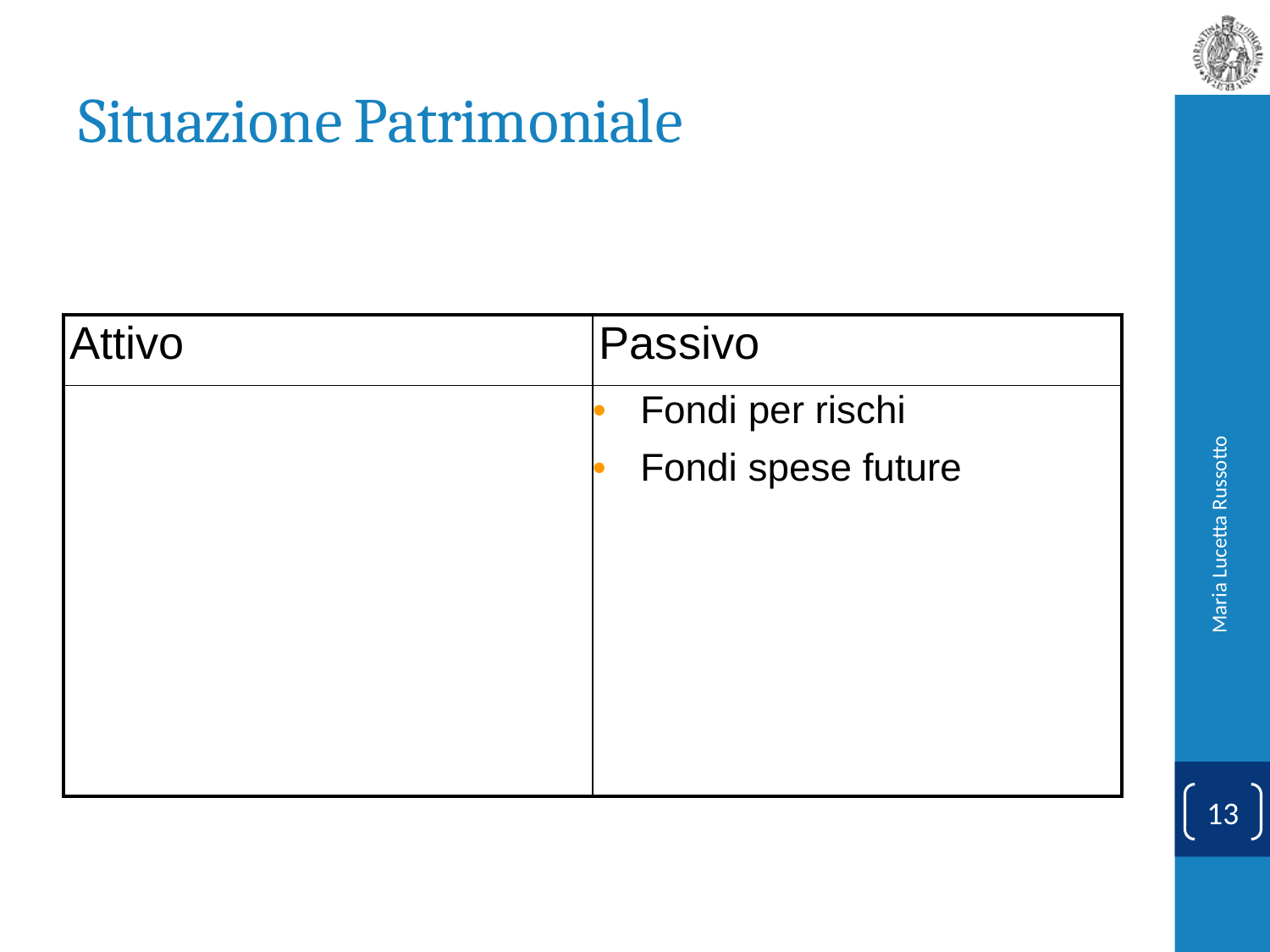

# Situazione Patrimoniale
| Attivo | Passivo |
| --- | --- |
|  | Fondi per rischi Fondi spese future |
Maria Lucetta Russotto
13